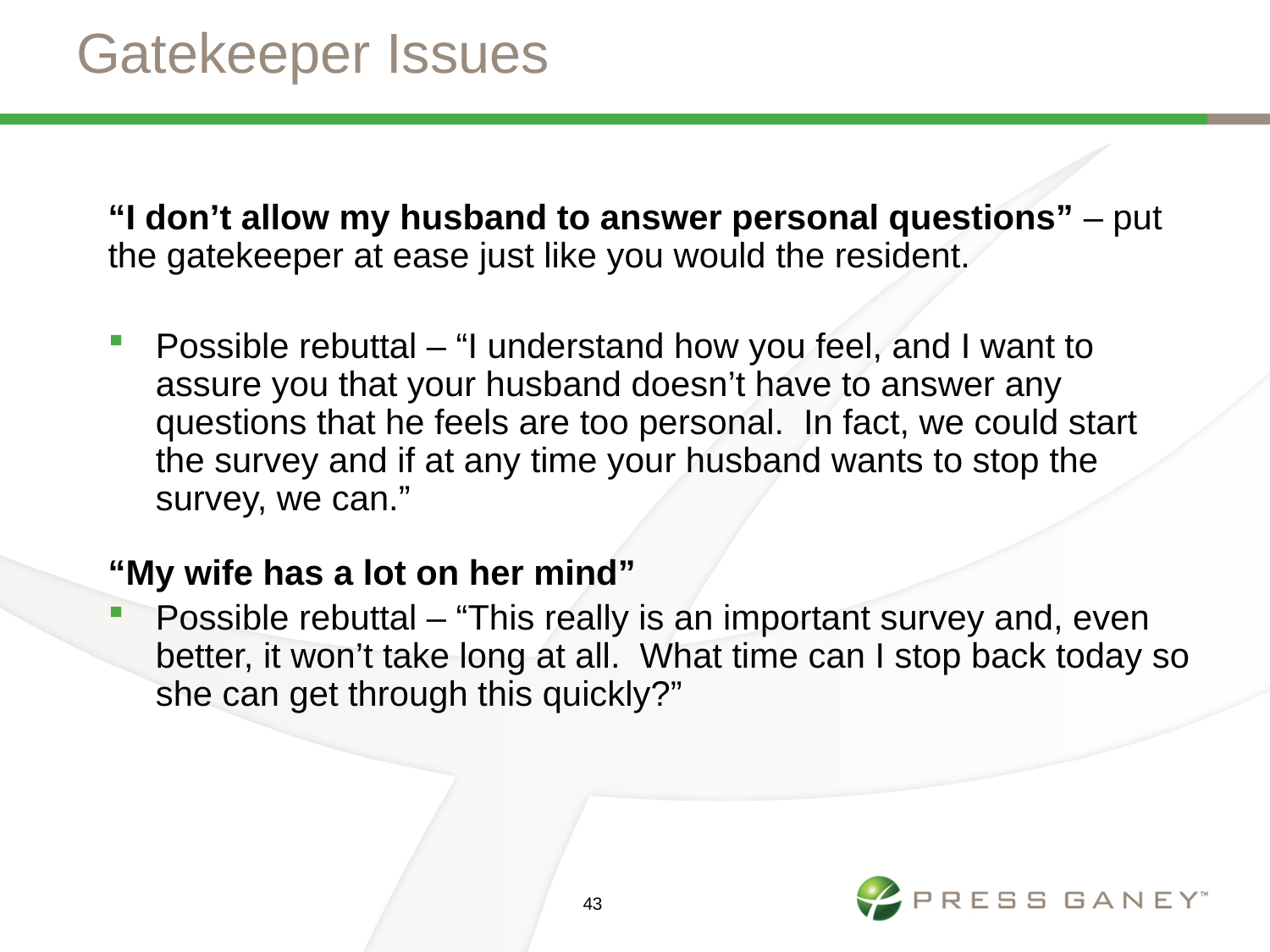

# Gatekeeper Issues
“I don’t allow my husband to answer personal questions” – put the gatekeeper at ease just like you would the resident.

Possible rebuttal – “I understand how you feel, and I want to assure you that your husband doesn’t have to answer any questions that he feels are too personal.  In fact, we could start the survey and if at any time your husband wants to stop the survey, we can.”

“My wife has a lot on her mind”
Possible rebuttal – “This really is an important survey and, even better, it won’t take long at all.  What time can I stop back today so she can get through this quickly?”